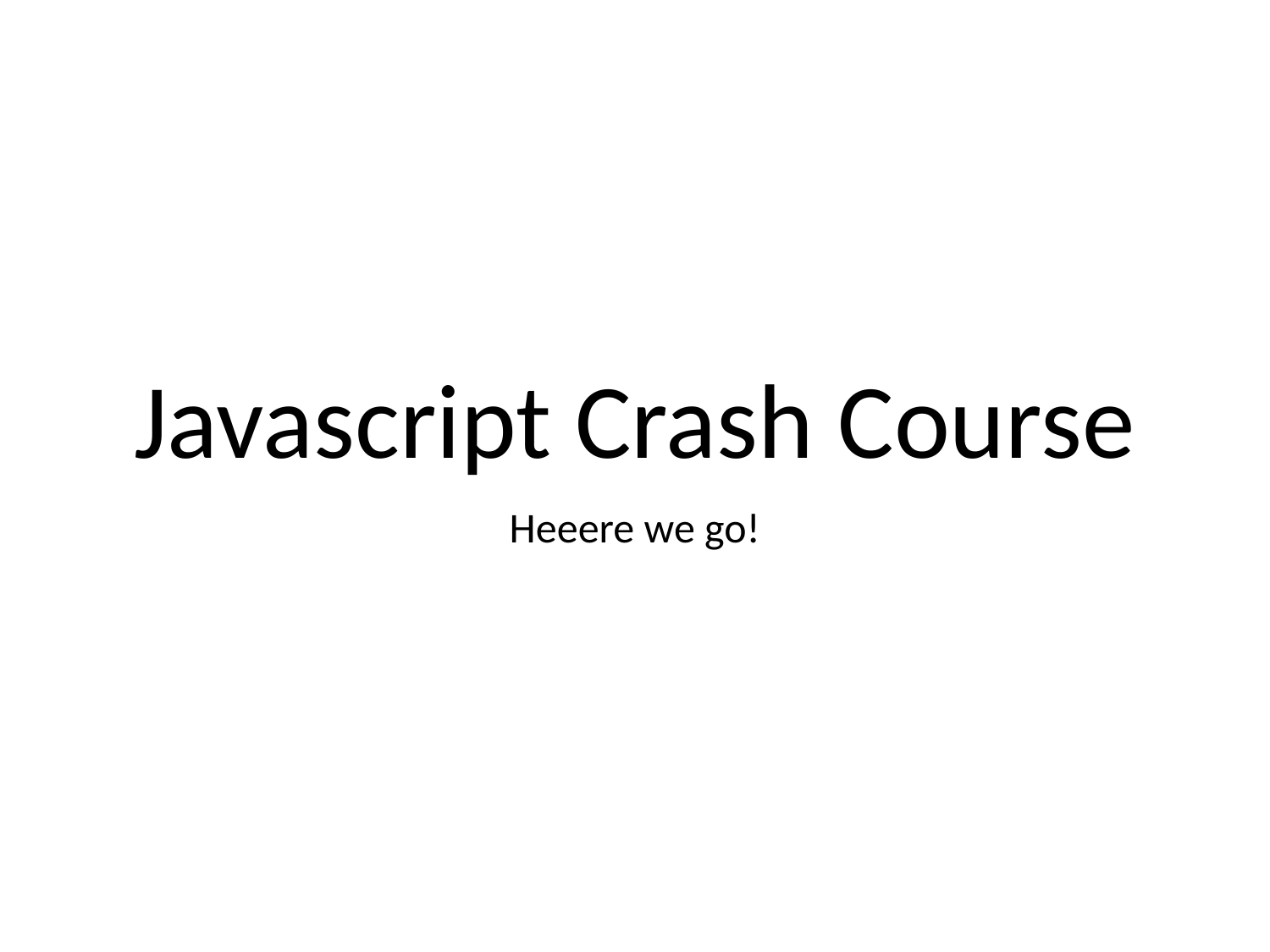

# Javascript Crash Course
Heeere we go!